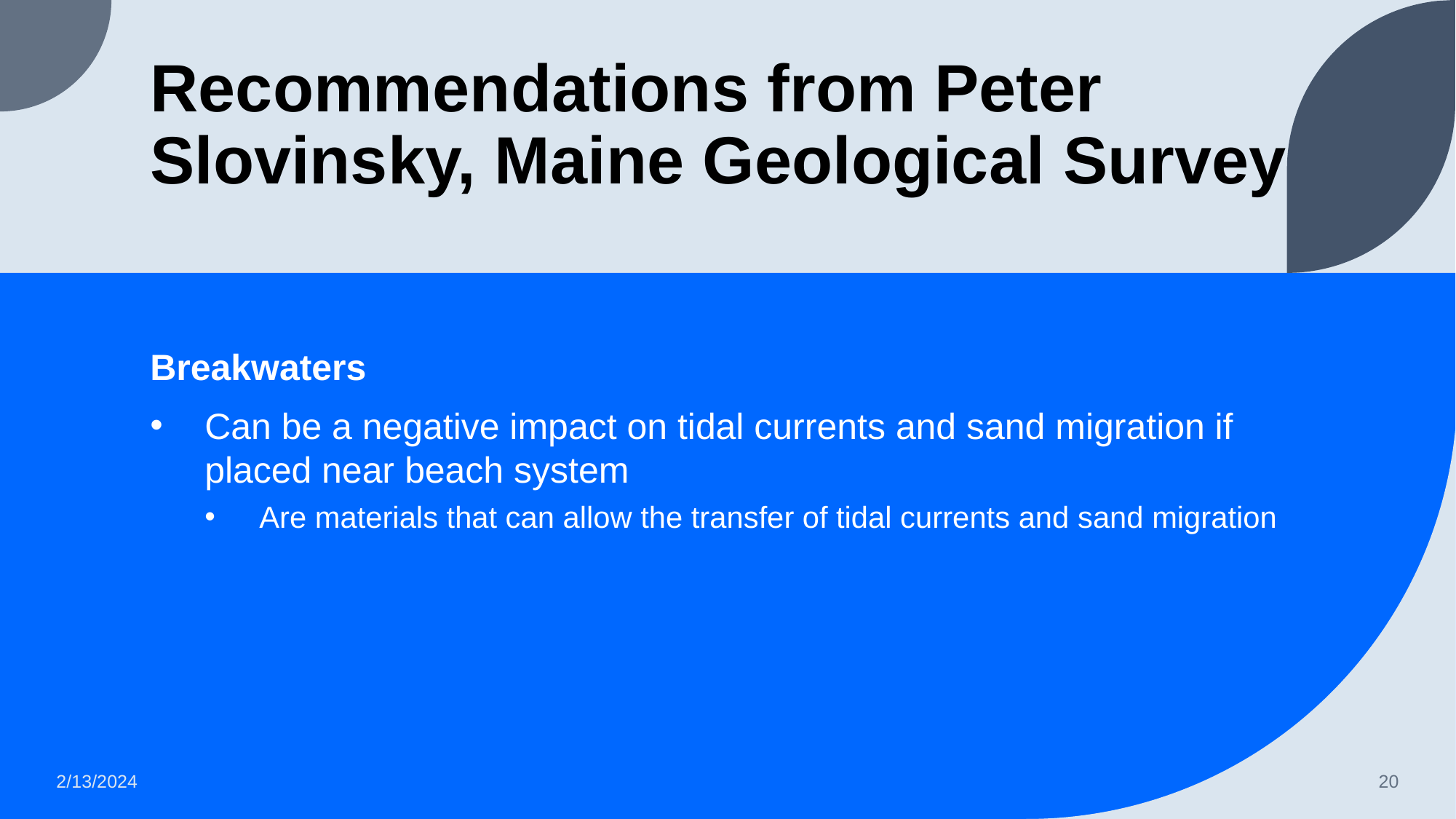

# Recommendations from Peter Slovinsky, Maine Geological Survey
Breakwaters
Can be a negative impact on tidal currents and sand migration if placed near beach system
Are materials that can allow the transfer of tidal currents and sand migration

2/13/2024
20